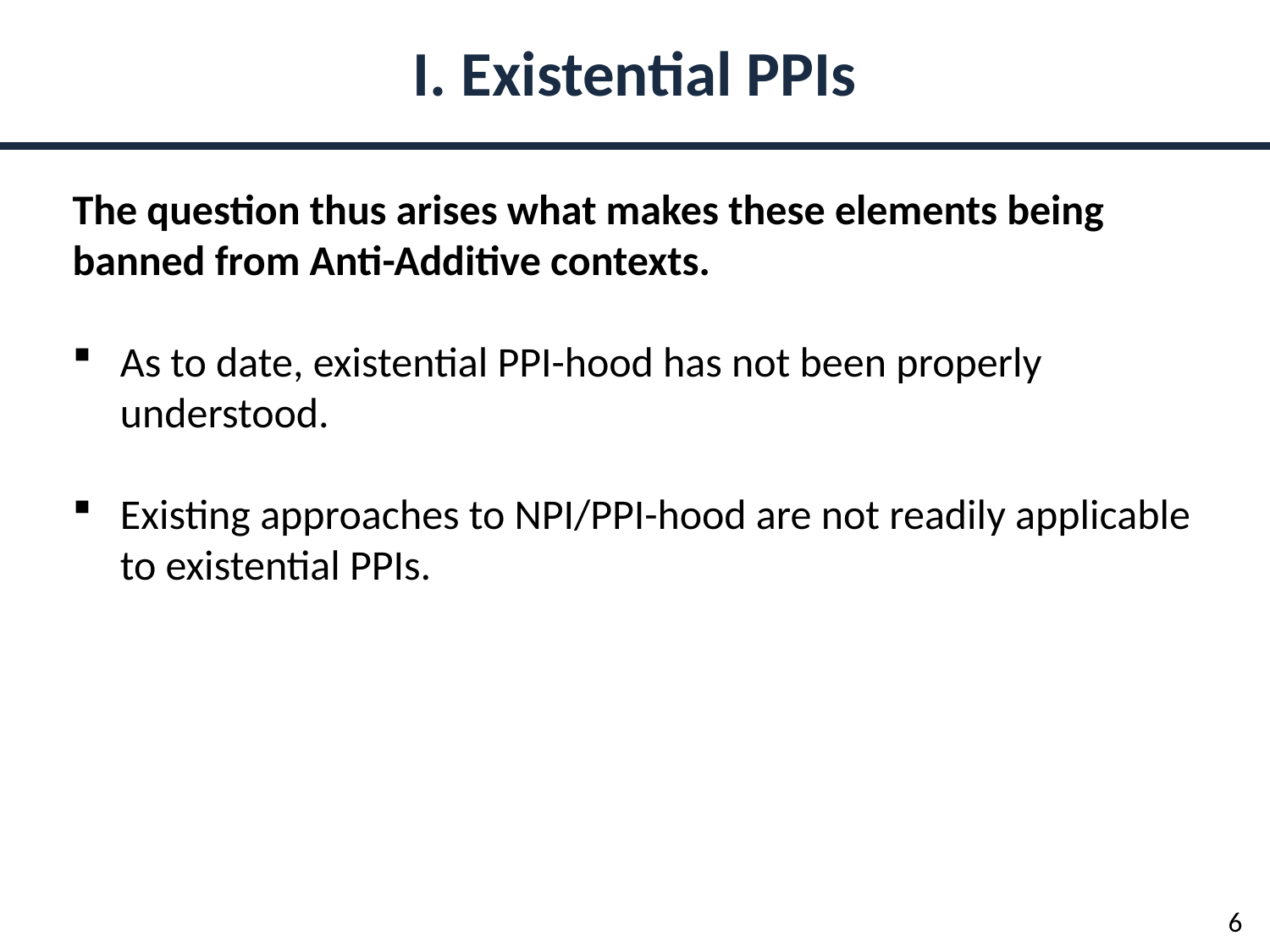

I. Existential PPIs
The question thus arises what makes these elements being banned from Anti-Additive contexts.

As to date, existential PPI-hood has not been properly understood.

Existing approaches to NPI/PPI-hood are not readily applicable to existential PPIs.

6